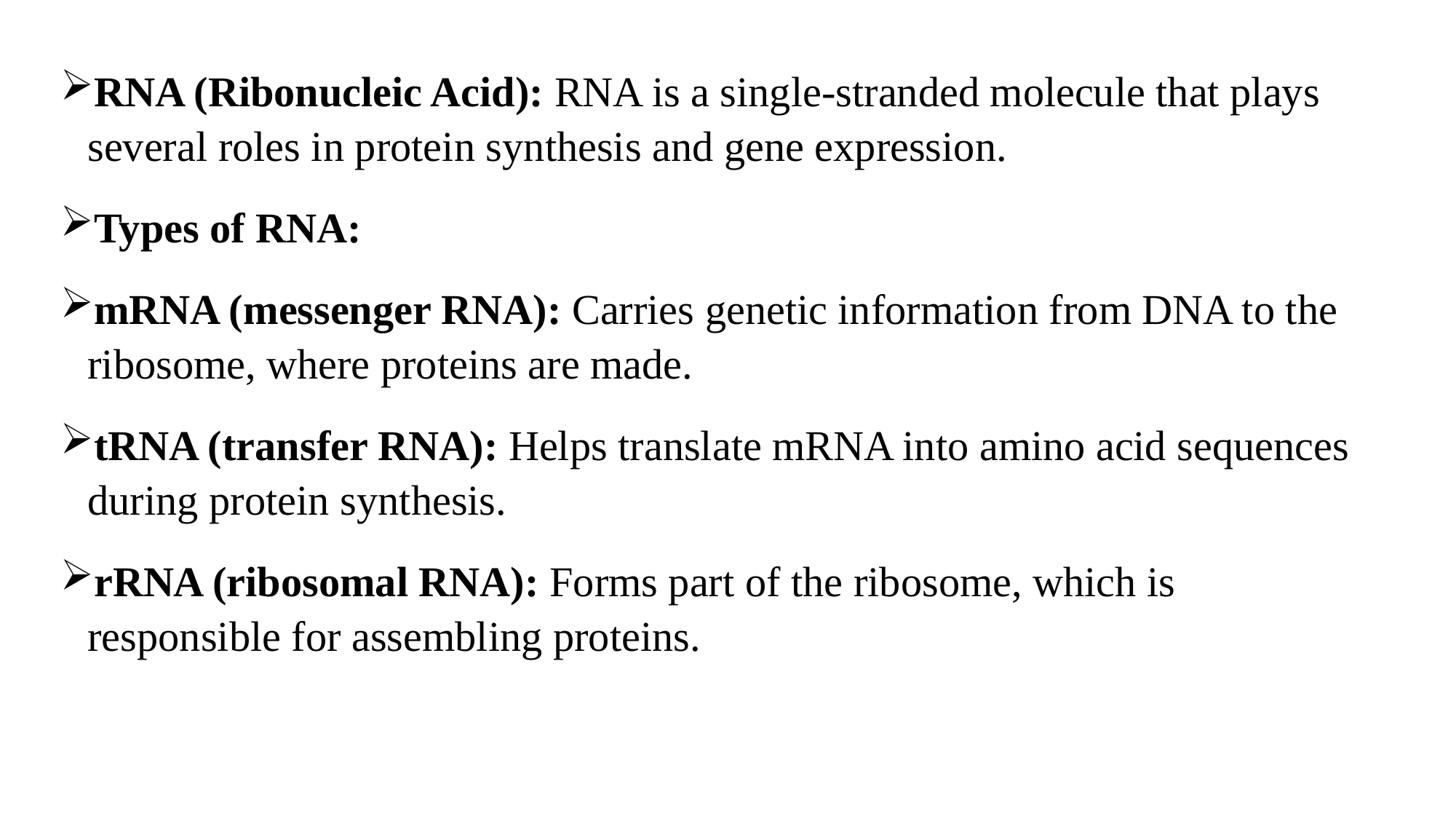

RNA (Ribonucleic Acid): RNA is a single-stranded molecule that plays several roles in protein synthesis and gene expression.
Types of RNA:
mRNA (messenger RNA): Carries genetic information from DNA to the ribosome, where proteins are made.
tRNA (transfer RNA): Helps translate mRNA into amino acid sequences during protein synthesis.
rRNA (ribosomal RNA): Forms part of the ribosome, which is responsible for assembling proteins.